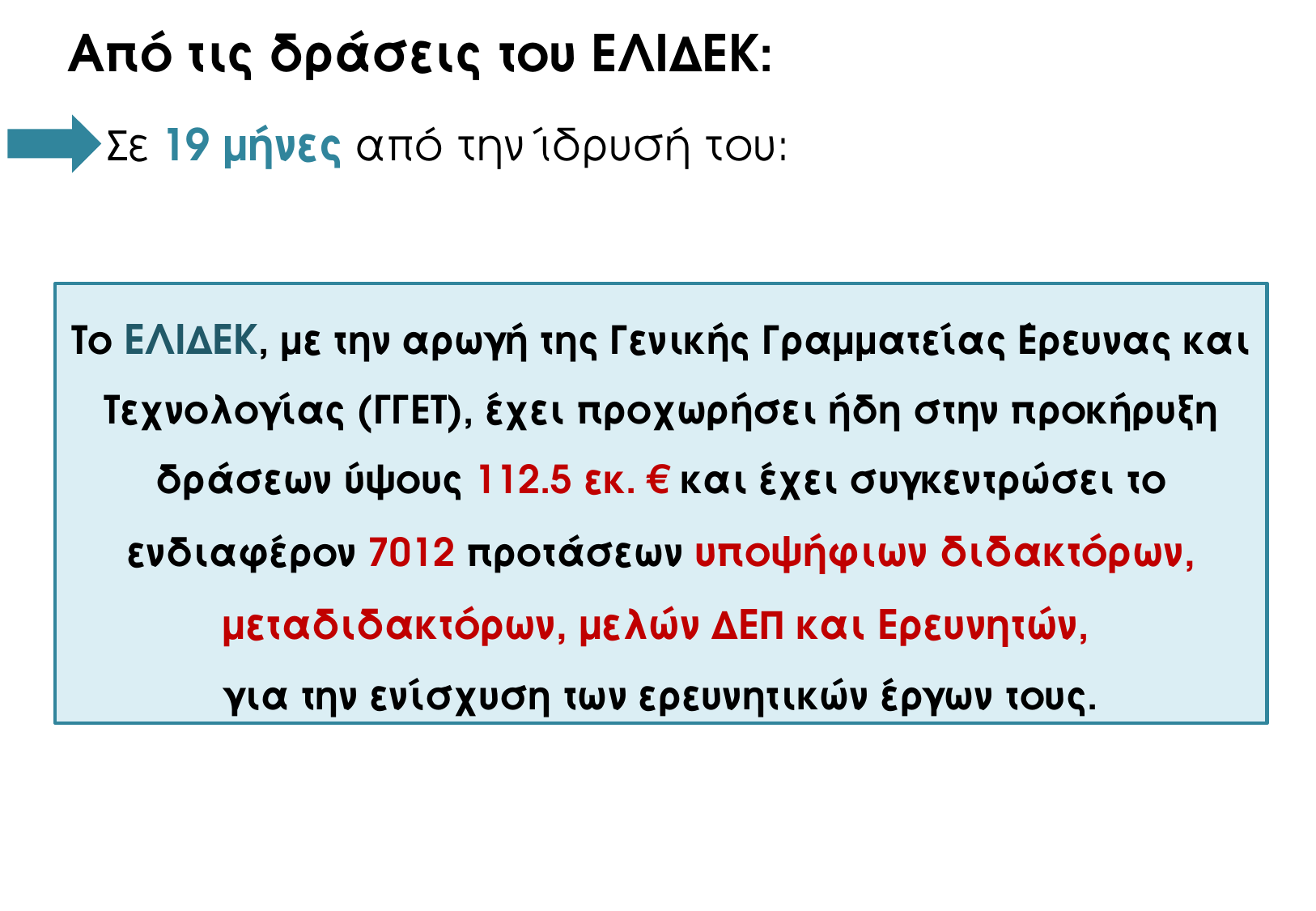

Από τις δράσεις του ΕΛΙΔΕΚ:
 Σε 19 μήνες από την ίδρυσή του:

Το ΕΛΙΔΕΚ, με την αρωγή της Γενικής Γραμματείας Έρευνας και Τεχνολογίας (ΓΓΕΤ), έχει προχωρήσει ήδη στην προκήρυξη δράσεων ύψους 112.5 εκ. € και έχει συγκεντρώσει το ενδιαφέρον 7012 προτάσεων υποψήφιων διδακτόρων, μεταδιδακτόρων, μελών ΔΕΠ και Ερευνητών,
για την ενίσχυση των ερευνητικών έργων τους.